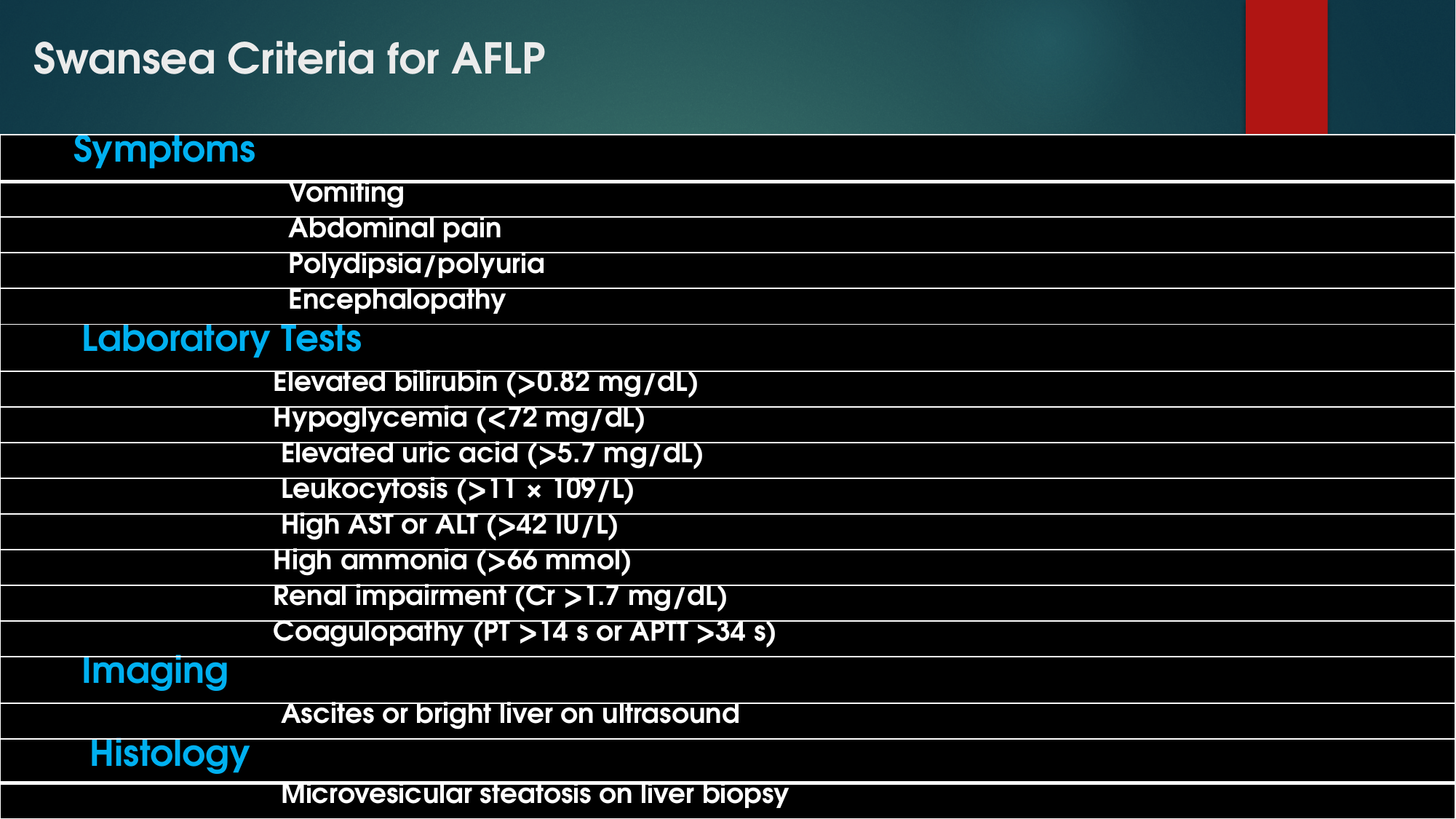

# Swansea Criteria for AFLP
| Symptoms |
| --- |
| Vomiting |
| Abdominal pain |
| Polydipsia/polyuria |
| Encephalopathy |
| Laboratory Tests |
| Elevated bilirubin (>0.82 mg/dL) |
| Hypoglycemia (<72 mg/dL) |
| Elevated uric acid (>5.7 mg/dL) |
| Leukocytosis (>11 × 109/L) |
| High AST or ALT (>42 IU/L) |
| High ammonia (>66 mmol) |
| Renal impairment (Cr >1.7 mg/dL) |
| Coagulopathy (PT >14 s or APTT >34 s) |
| Imaging |
| Ascites or bright liver on ultrasound |
| Histology |
| Microvesicular steatosis on liver biopsy |